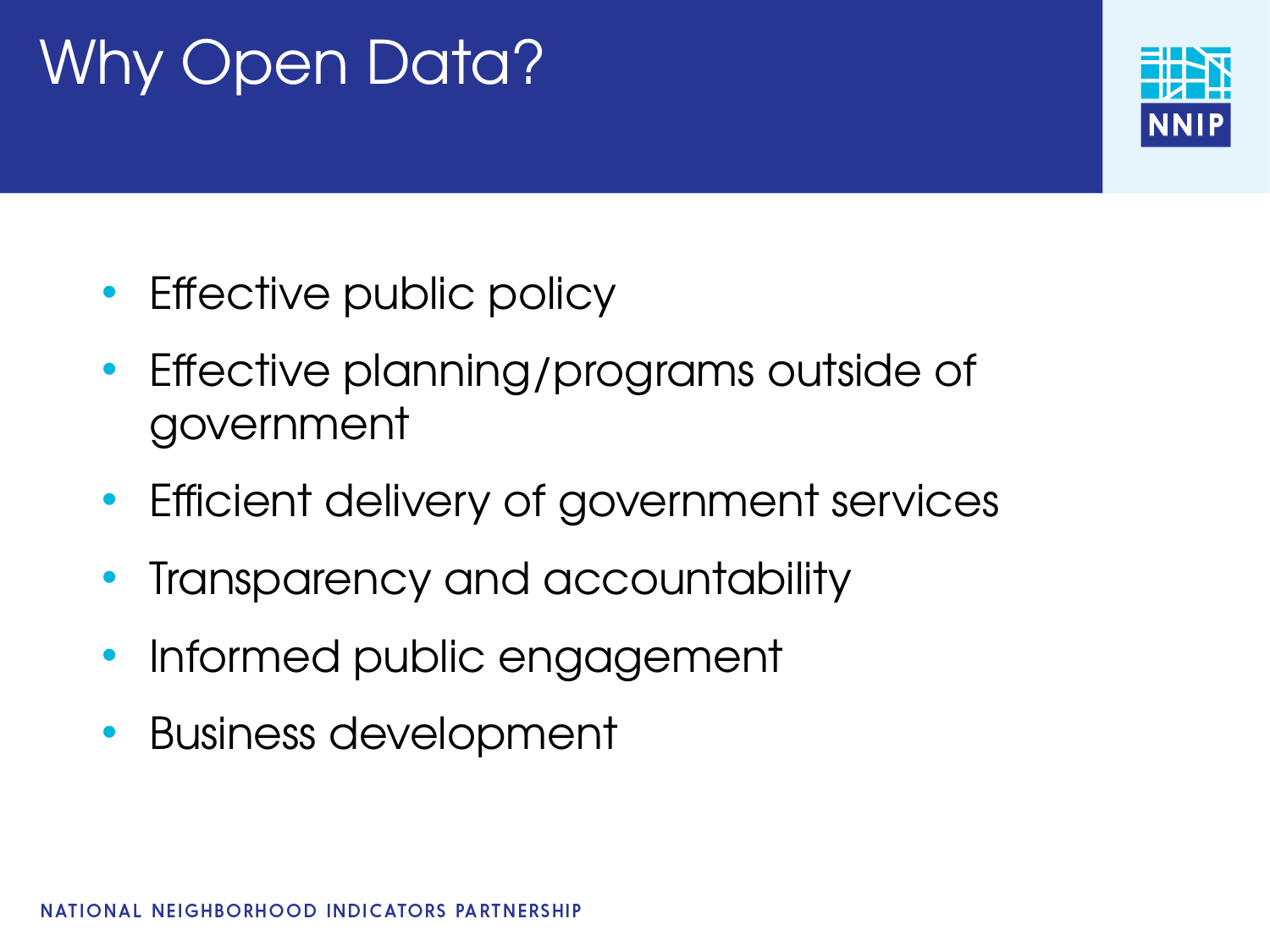

# Why Open Data?
Effective public policy
Effective planning/programs outside of government
Efficient delivery of government services
Transparency and accountability
Informed public engagement
Business development